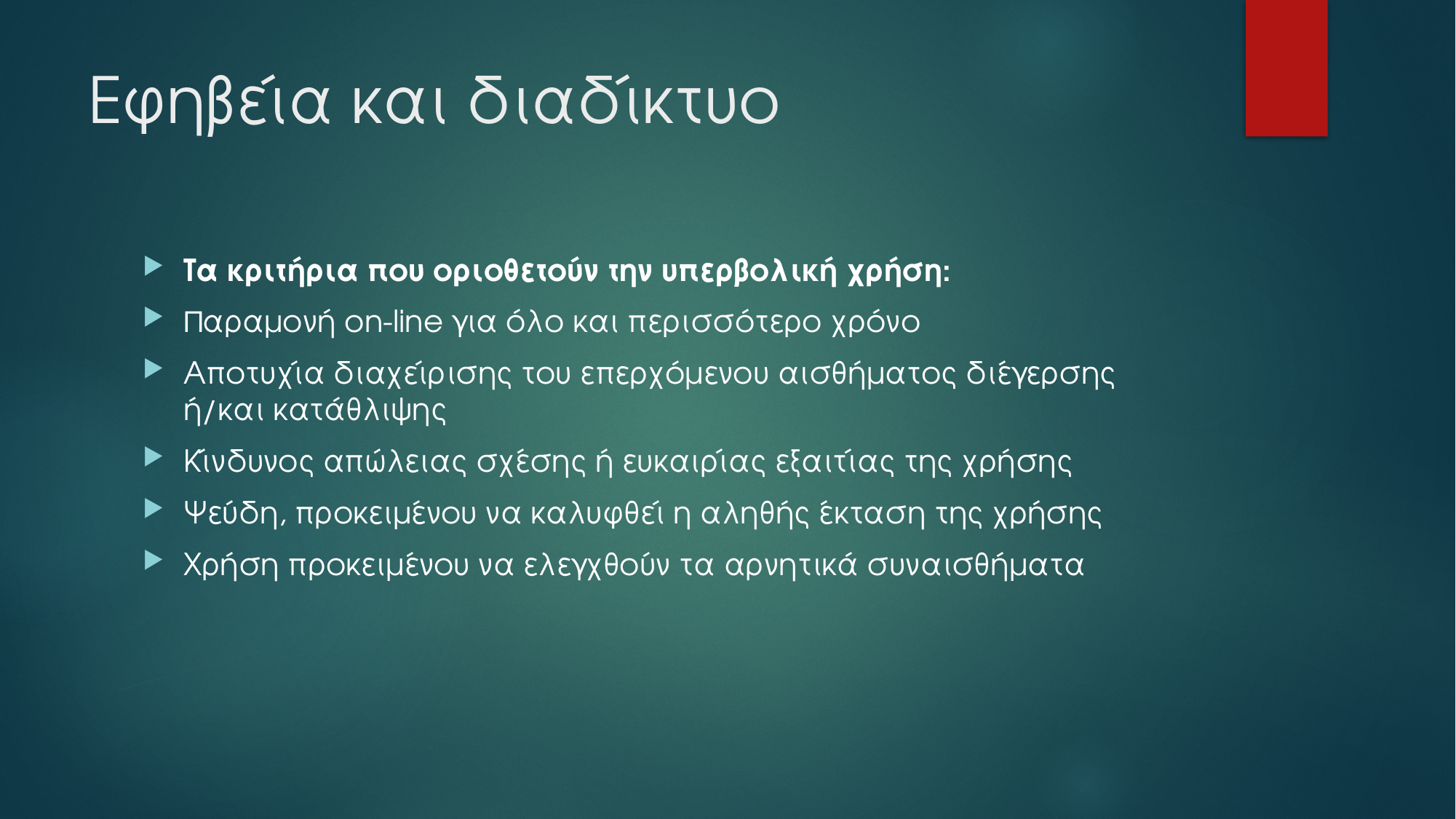

# Εφηβεία και διαδίκτυο
Τα κριτήρια που οριοθετούν την υπερβολική χρήση:
Παραμονή on-line για όλο και περισσότερο χρόνο
Αποτυχία διαχείρισης του επερχόμενου αισθήματος διέγερσης ή/και κατάθλιψης
Κίνδυνος απώλειας σχέσης ή ευκαιρίας εξαιτίας της χρήσης
Ψεύδη, προκειμένου να καλυφθεί η αληθής έκταση της χρήσης
Χρήση προκειμένου να ελεγχθούν τα αρνητικά συναισθήματα